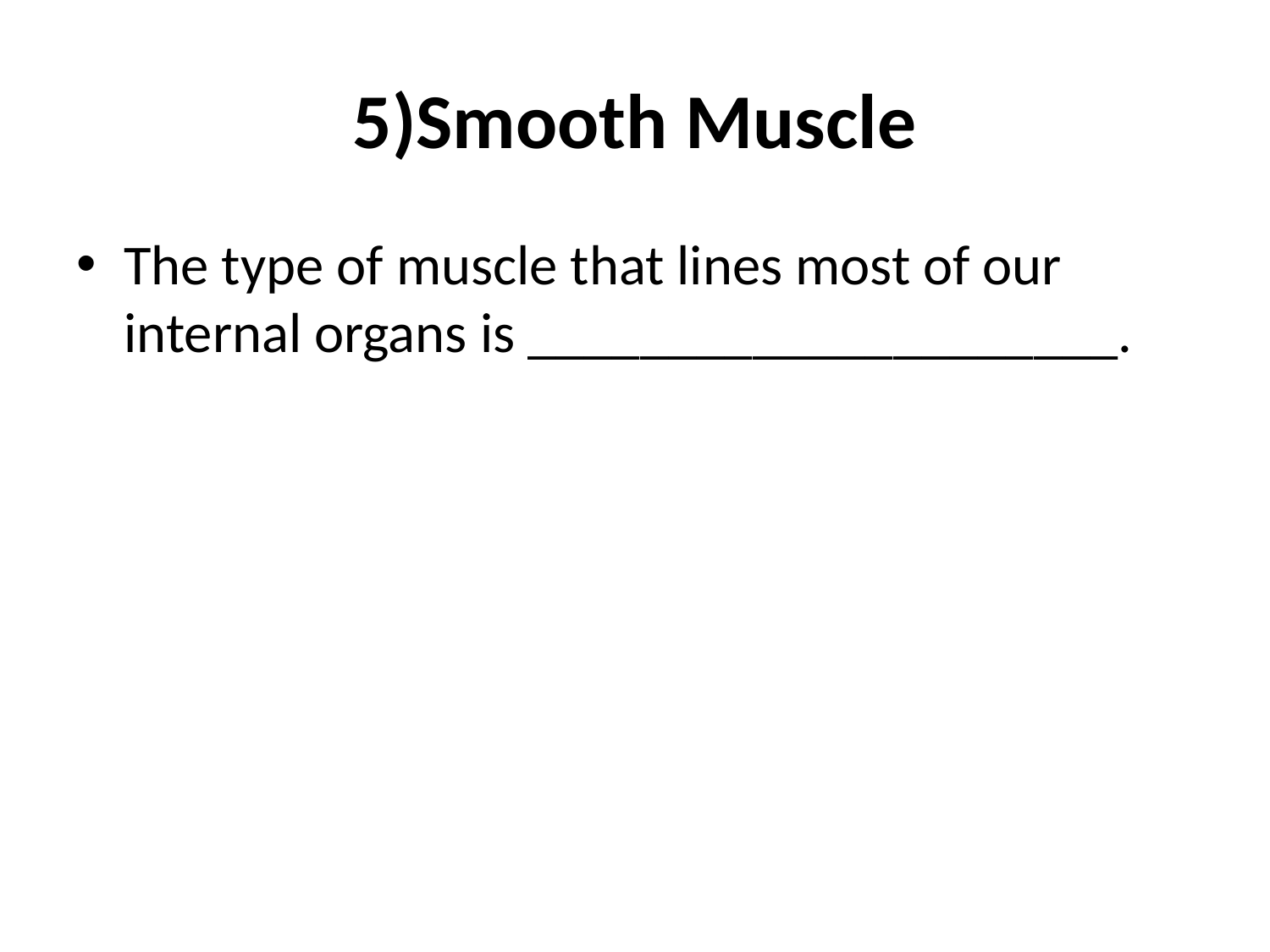

# 5)Smooth Muscle
The type of muscle that lines most of our internal organs is _____________________.